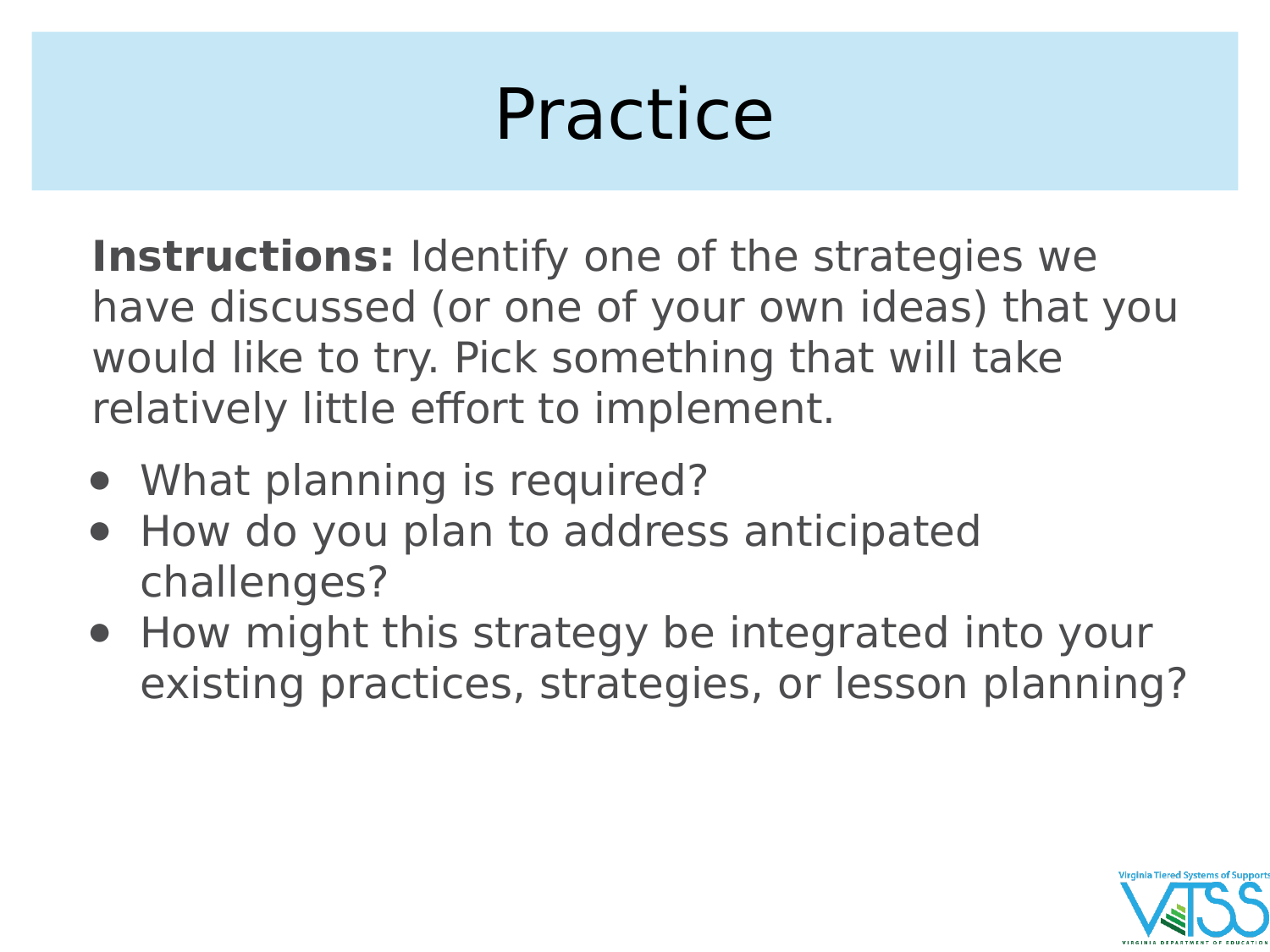

# Practice
Instructions: Identify one of the strategies we have discussed (or one of your own ideas) that you would like to try. Pick something that will take relatively little effort to implement.
What planning is required?
How do you plan to address anticipated challenges?
How might this strategy be integrated into your existing practices, strategies, or lesson planning?